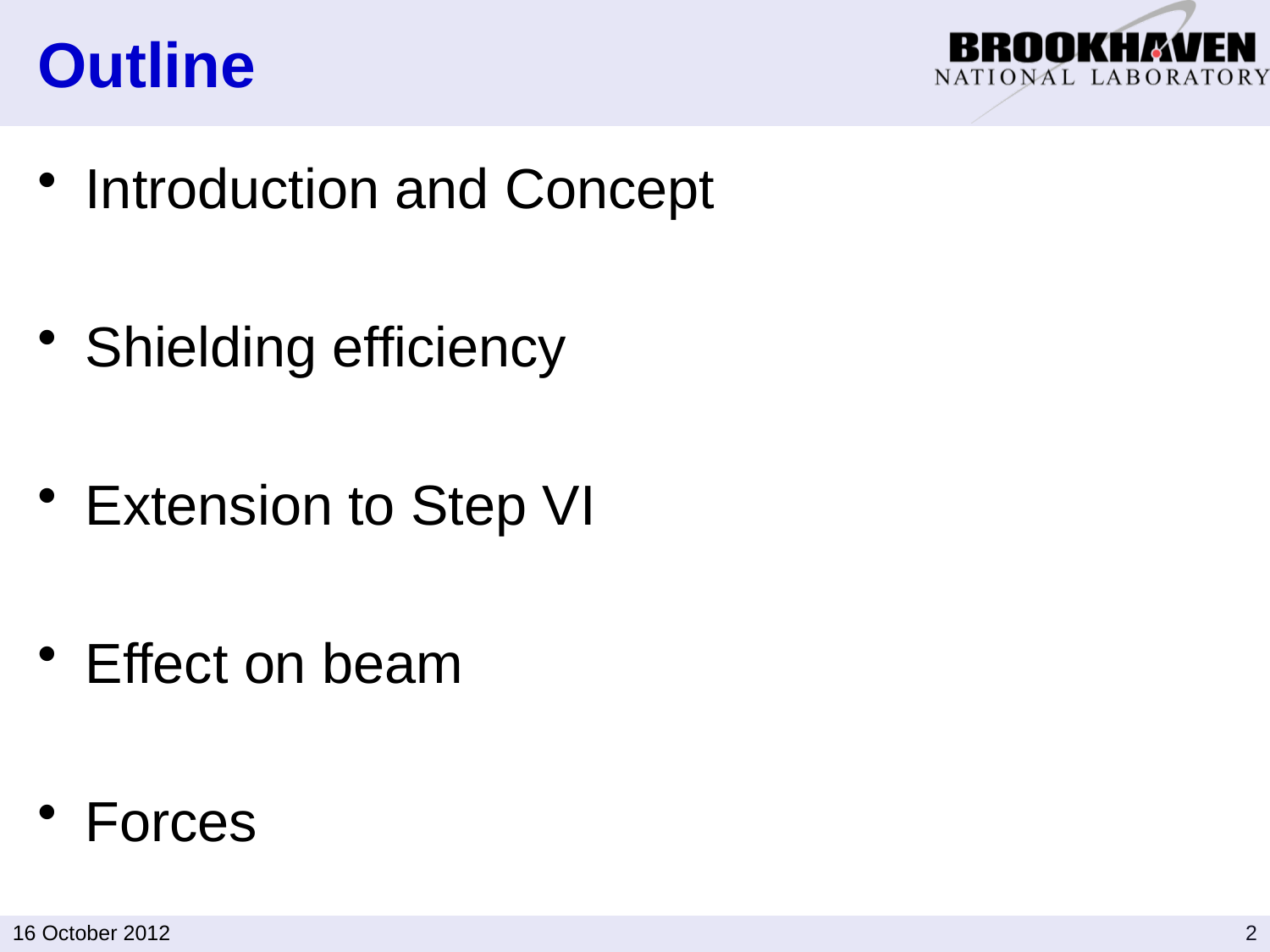

# Outline
Introduction and Concept

Shielding efficiency

Extension to Step VI

Effect on beam

Forces